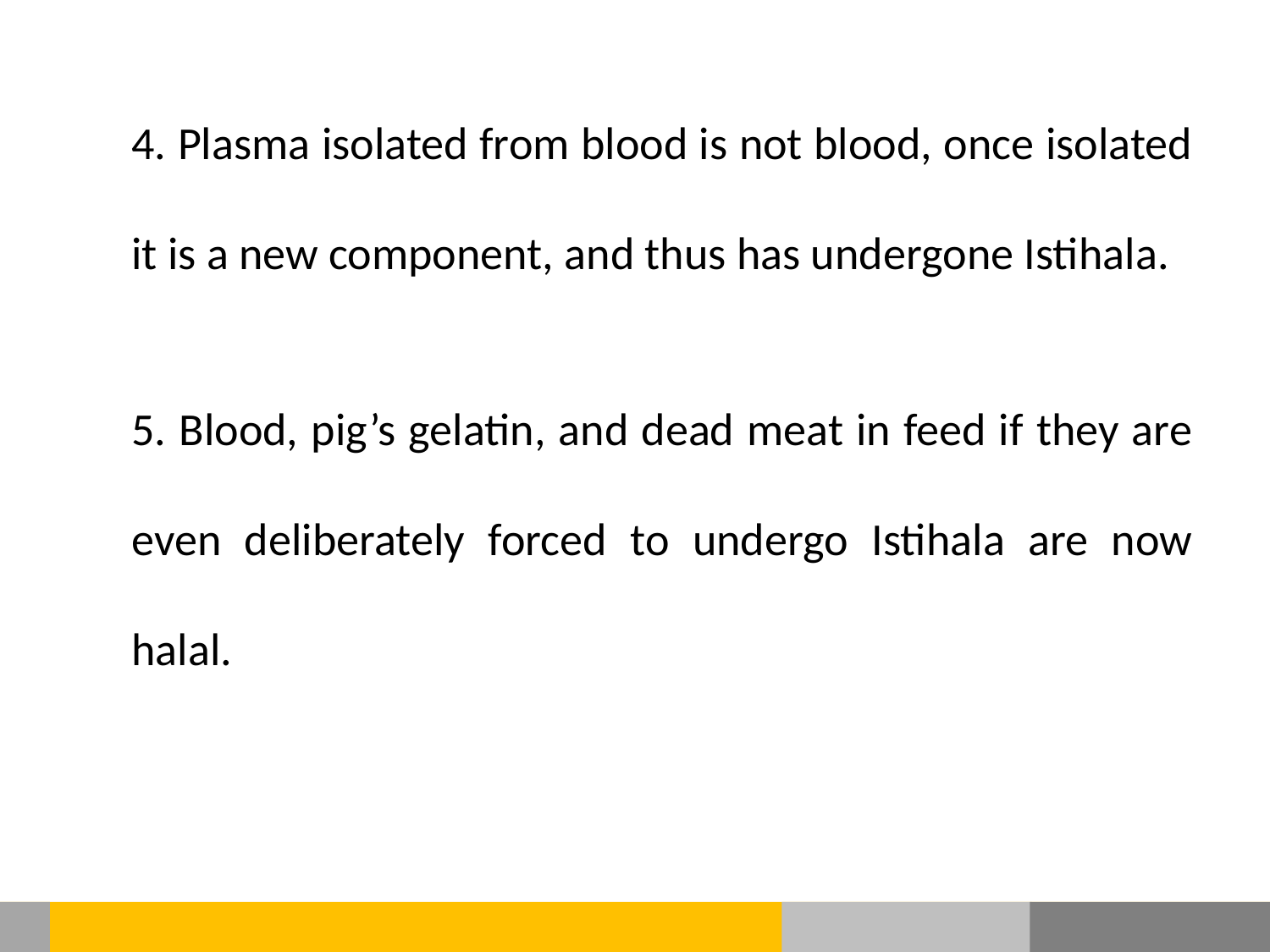

4. Plasma isolated from blood is not blood, once isolated it is a new component, and thus has undergone Istihala.
5. Blood, pig’s gelatin, and dead meat in feed if they are even deliberately forced to undergo Istihala are now halal.